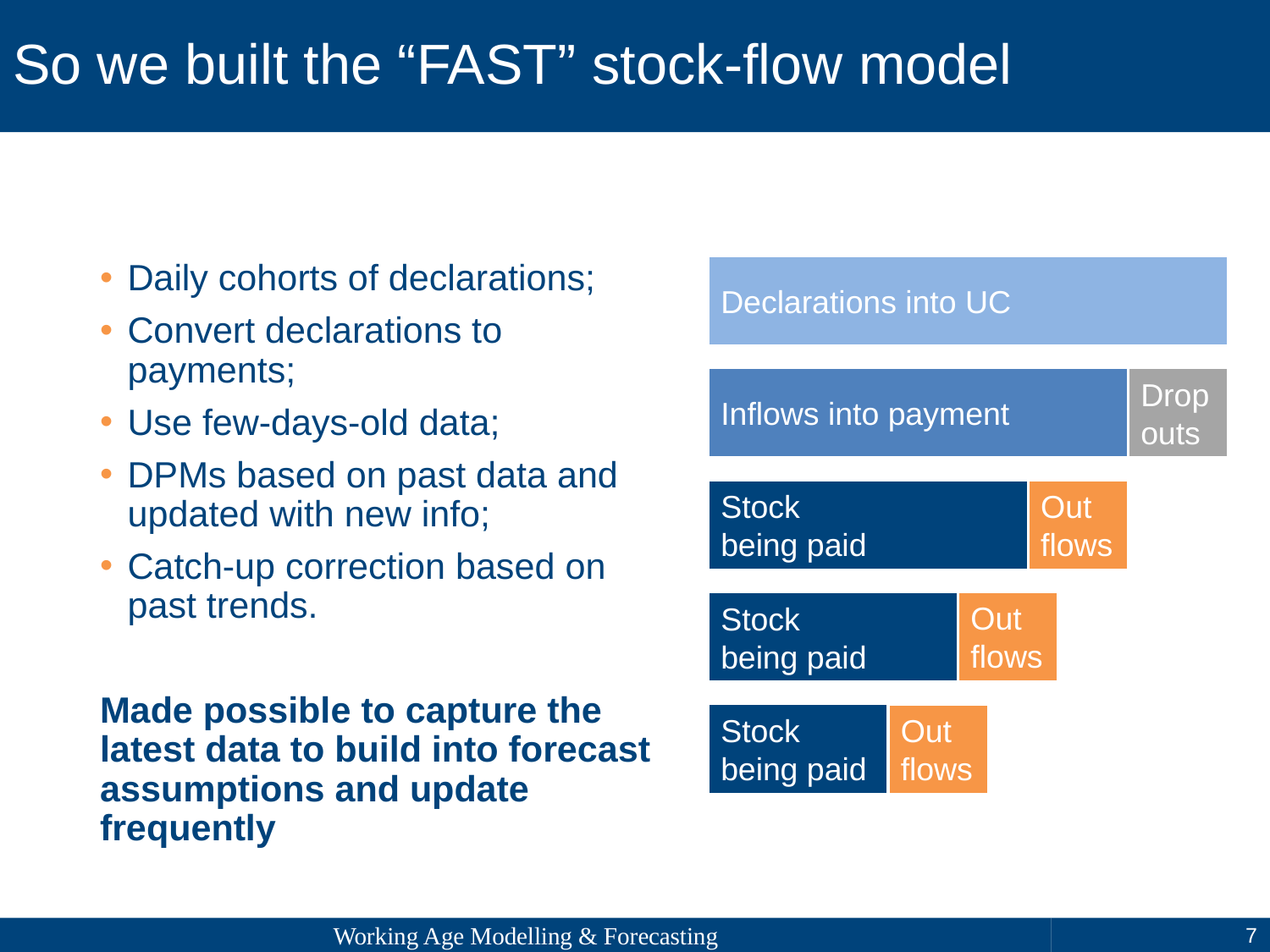

# So we built the “FAST” stock-flow model
Daily cohorts of declarations;
Convert declarations to payments;
Use few-days-old data;
DPMs based on past data and updated with new info;
Catch-up correction based on past trends.

Made possible to capture the latest data to build into forecast assumptions and update frequently
Declarations into UC
Inflows into payment
Drop
outs
Stock
being paid
Out
flows
Stock
being paid
Out
flows
Stock being paid
Out
flows
Working Age Modelling & Forecasting
7